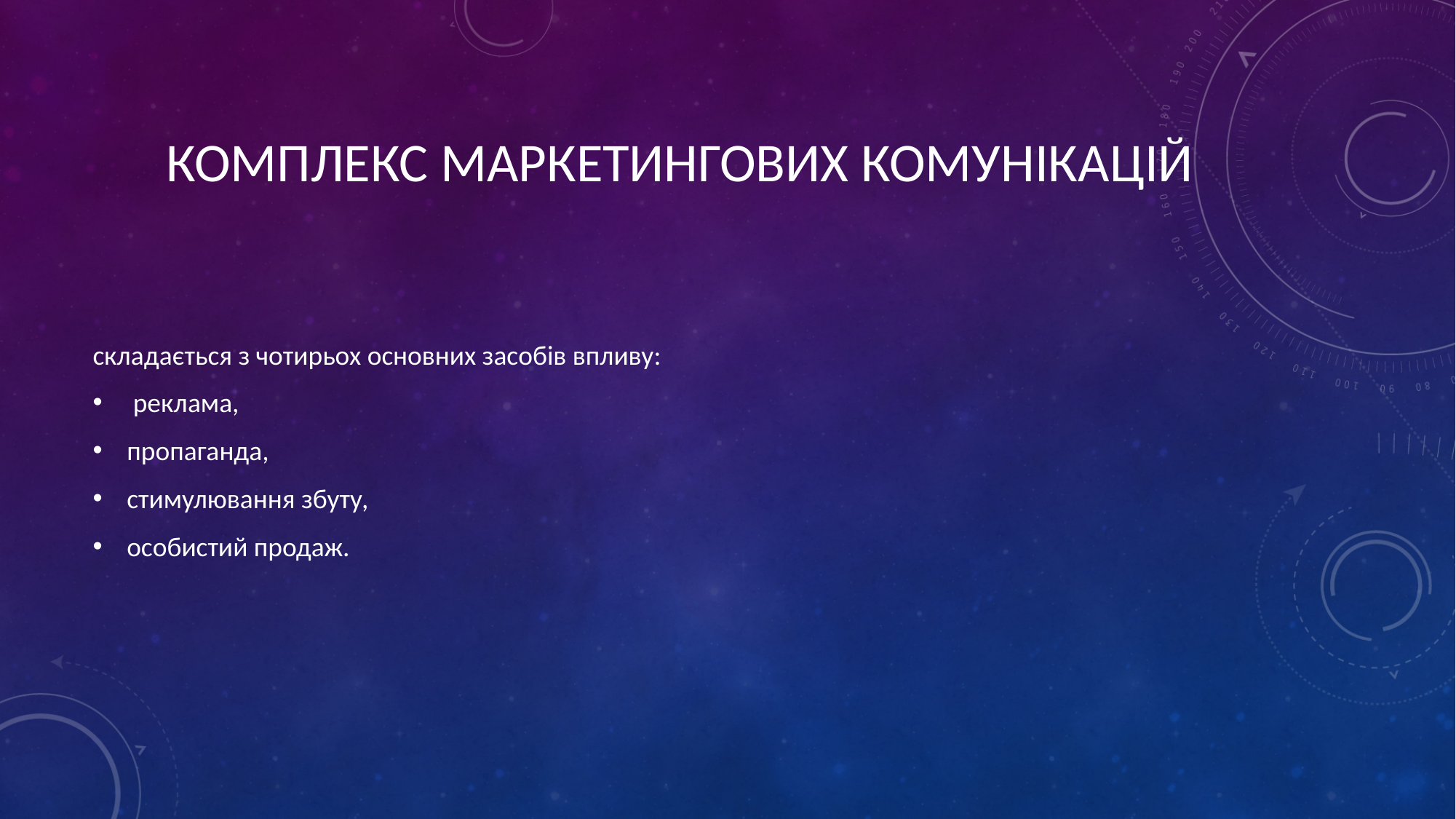

# Комплекс маркетингових комунікацій
складається з чотирьох основних засобів впливу:
 реклама,
пропаганда,
стимулювання збуту,
особистий продаж.